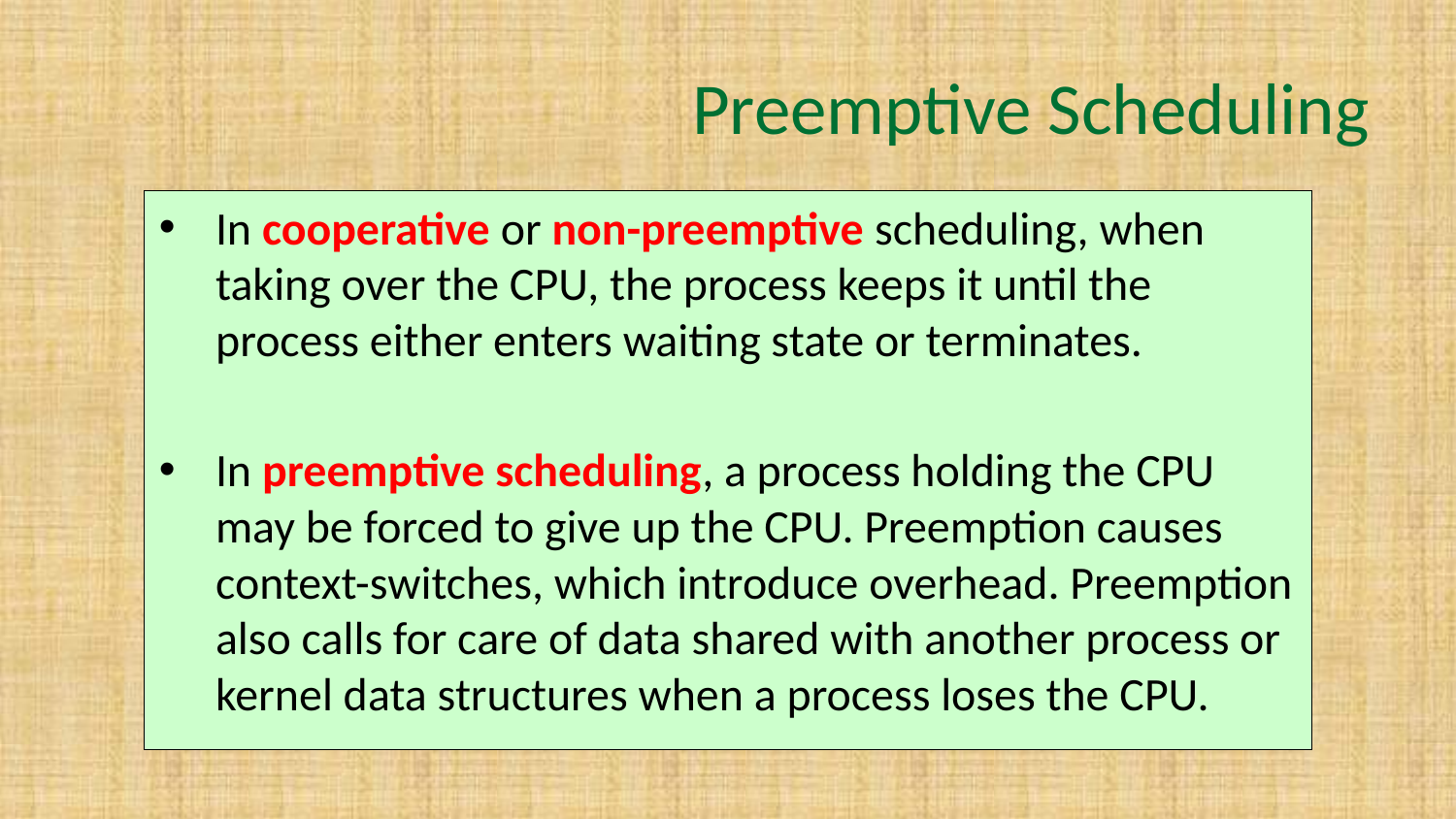

# Preemptive Scheduling
In cooperative or non-preemptive scheduling, when taking over the CPU, the process keeps it until the process either enters waiting state or terminates.

In preemptive scheduling, a process holding the CPU may be forced to give up the CPU. Preemption causes context-switches, which introduce overhead. Preemption also calls for care of data shared with another process or kernel data structures when a process loses the CPU.